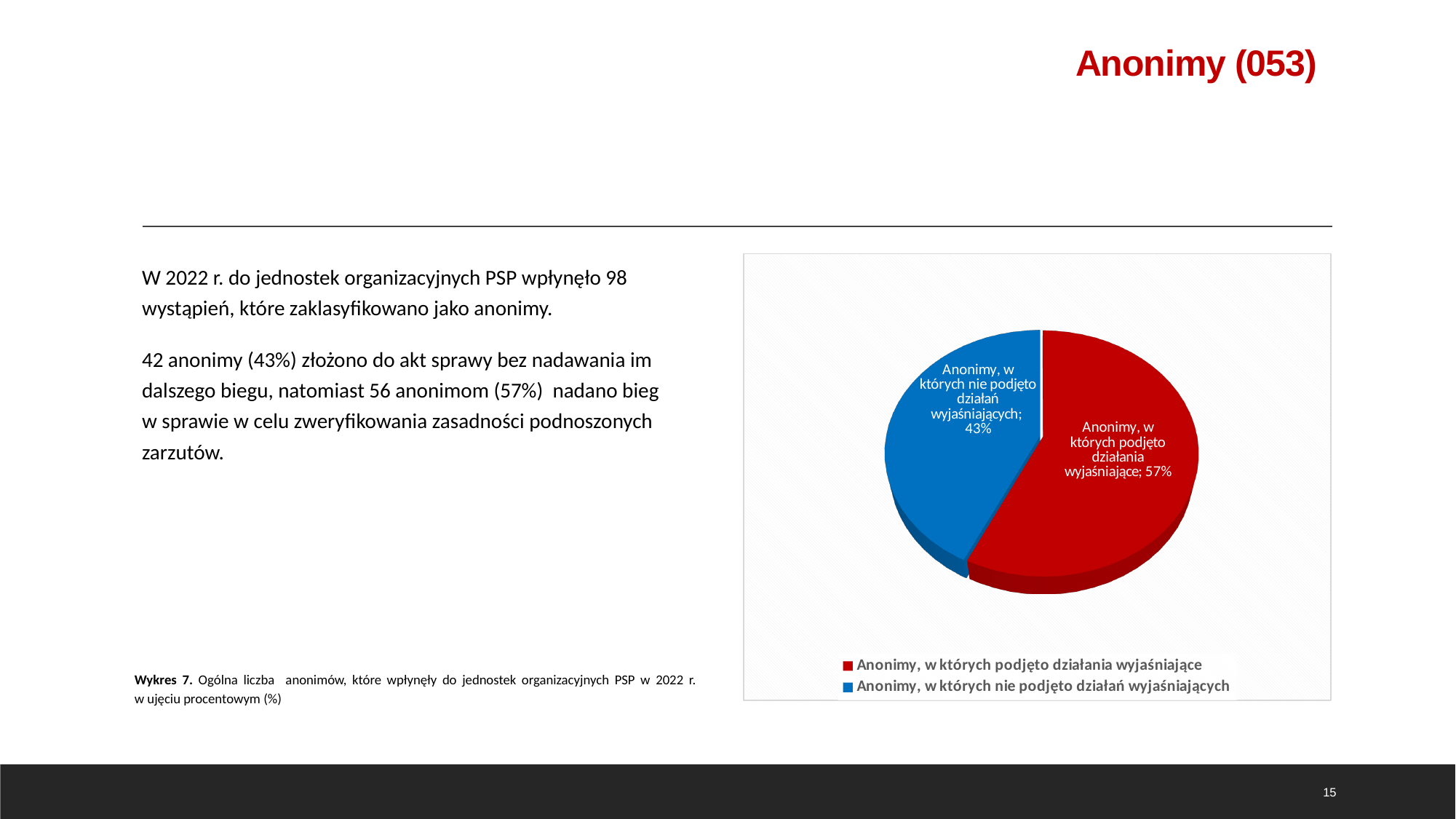

# Anonimy (053)
W 2022 r. do jednostek organizacyjnych PSP wpłynęło 98 wystąpień, które zaklasyfikowano jako anonimy.
42 anonimy (43%) złożono do akt sprawy bez nadawania im dalszego biegu, natomiast 56 anonimom (57%)  nadano bieg
w sprawie w celu zweryfikowania zasadności podnoszonych zarzutów.

[unsupported chart]

Wykres 7. Ogólna liczba  anonimów, które wpłynęły do jednostek organizacyjnych PSP w 2022 r.
w ujęciu procentowym (%)
15